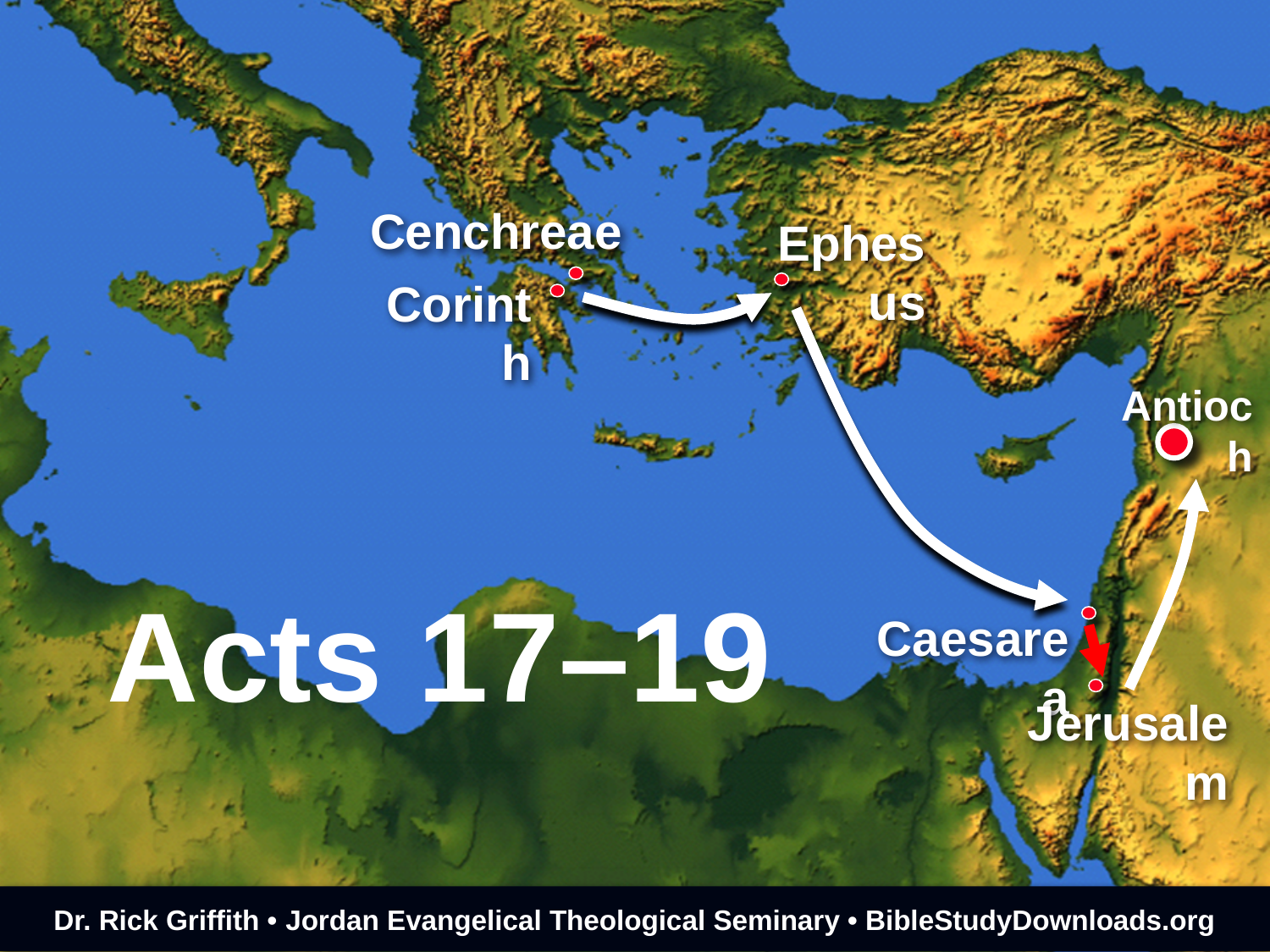

Cenchreae
Ephesus

Corinth

Caesarea

Antioch

Acts 17–19

Jerusalem
Dr. Rick Griffith • Jordan Evangelical Theological Seminary • BibleStudyDownloads.org